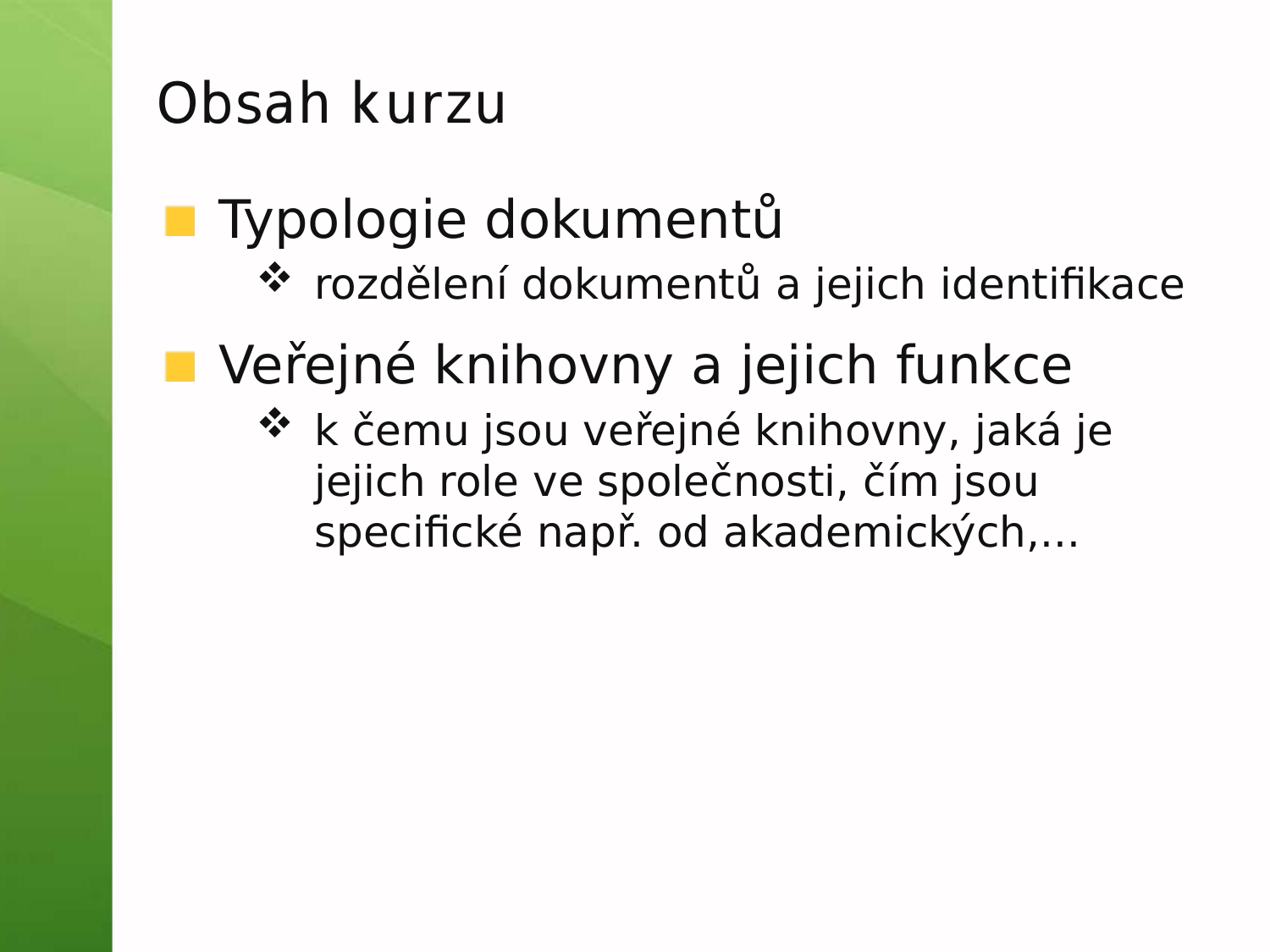

# Obsah kurzu
Typologie dokumentů
rozdělení dokumentů a jejich identifikace
Veřejné knihovny a jejich funkce
k čemu jsou veřejné knihovny, jaká je jejich role ve společnosti, čím jsou specifické např. od akademických,...